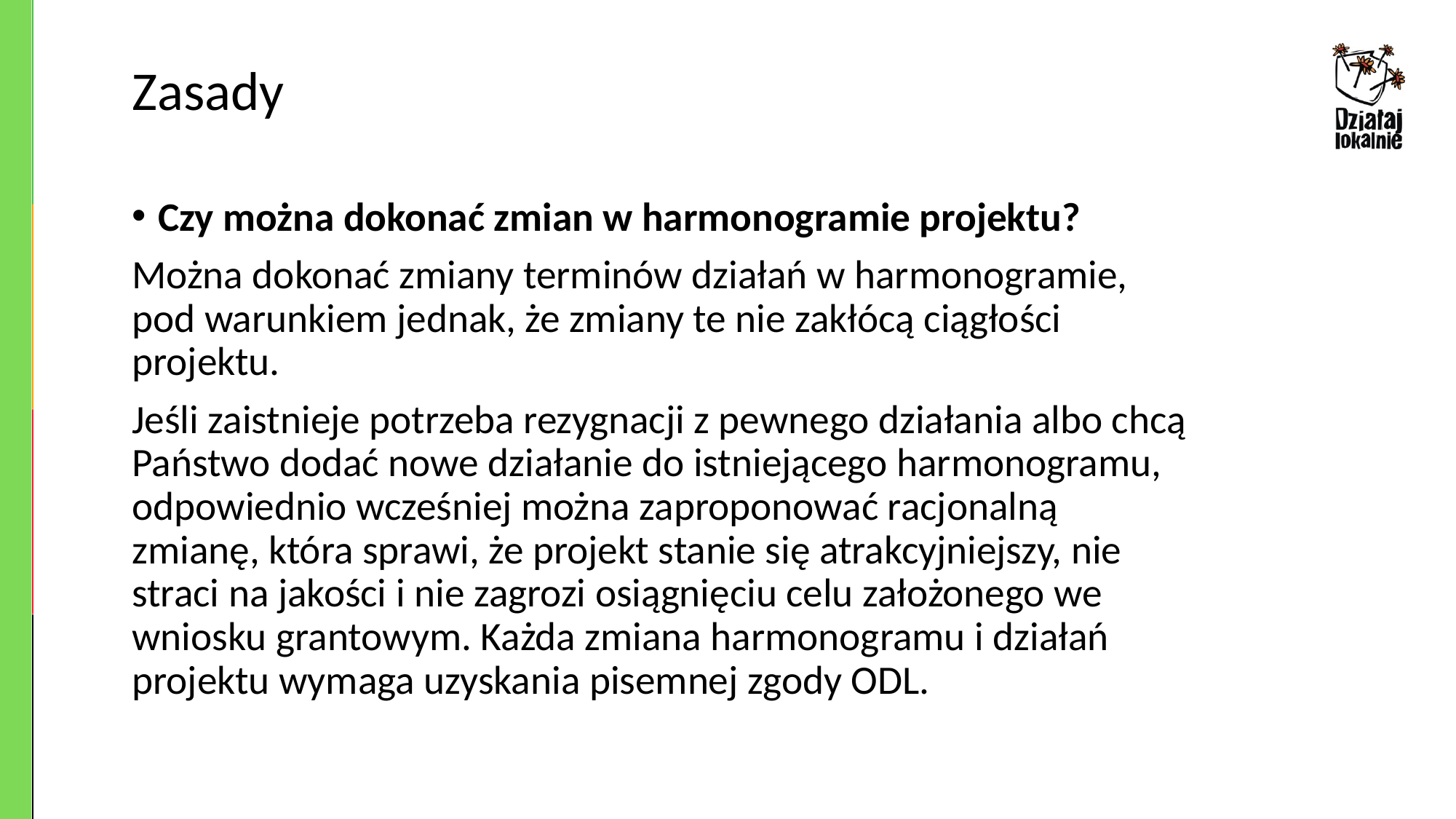

# Zasady
Czy można dokonać zmian w harmonogramie projektu?
Można dokonać zmiany terminów działań w harmonogramie, pod warunkiem jednak, że zmiany te nie zakłócą ciągłości projektu.
Jeśli zaistnieje potrzeba rezygnacji z pewnego działania albo chcą Państwo dodać nowe działanie do istniejącego harmonogramu, odpowiednio wcześniej można zaproponować racjonalną zmianę, która sprawi, że projekt stanie się atrakcyjniejszy, nie straci na jakości i nie zagrozi osiągnięciu celu założonego we wniosku grantowym. Każda zmiana harmonogramu i działań projektu wymaga uzyskania pisemnej zgody ODL.